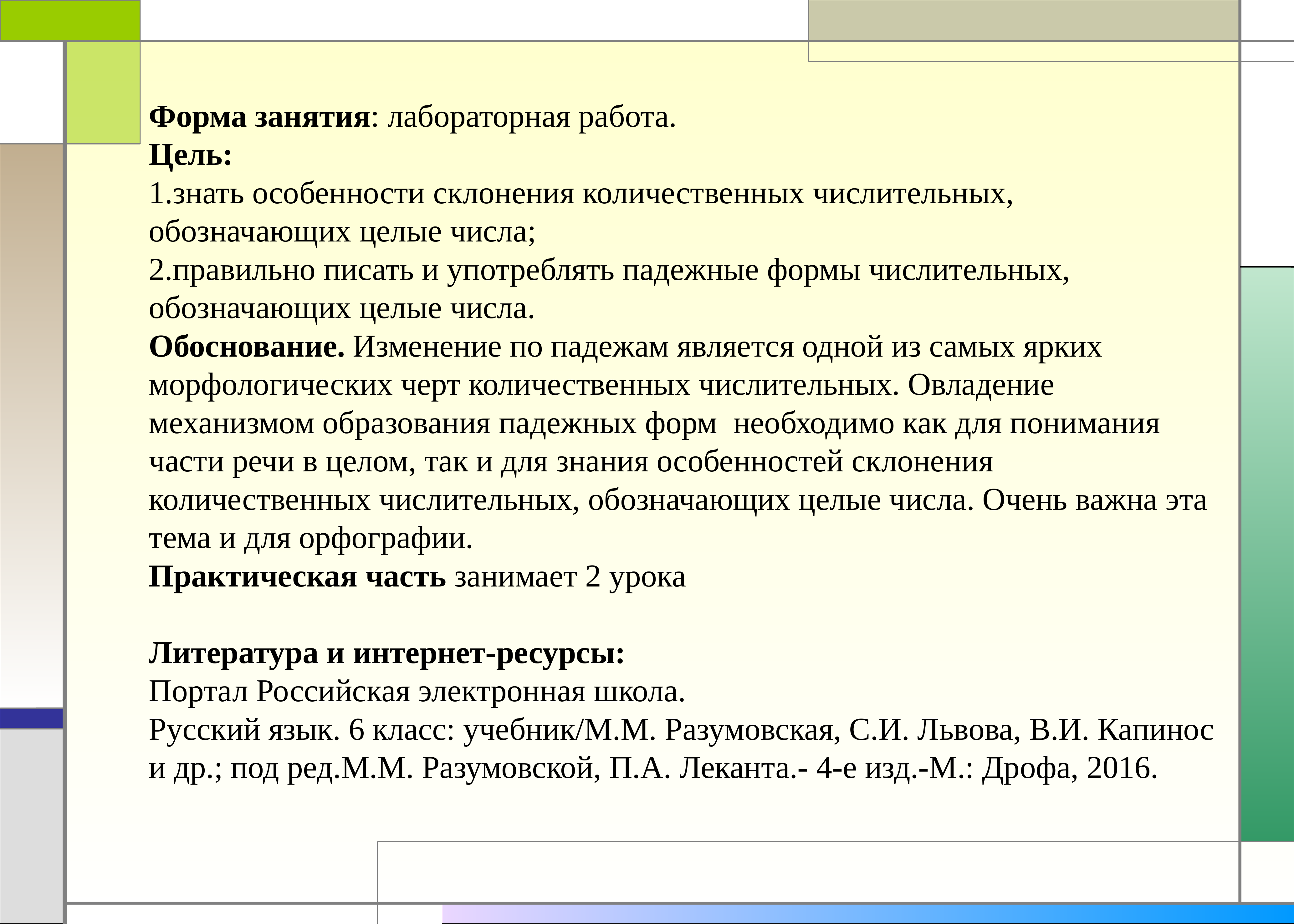

# Форма занятия: лабораторная работа. Цель: 1.знать особенности склонения количественных числительных, обозначающих целые числа; 2.правильно писать и употреблять падежные формы числительных, обозначающих целые числа. Обоснование. Изменение по падежам является одной из самых ярких морфологических черт количественных числительных. Овладение механизмом образования падежных форм  необходимо как для понимания части речи в целом, так и для знания особенностей склонения количественных числительных, обозначающих целые числа. Очень важна эта тема и для орфографии. Практическая часть занимает 2 урока Литература и интернет-ресурсы: Портал Российская электронная школа. Русский язык. 6 класс: учебник/М.М. Разумовская, С.И. Львова, В.И. Капинос и др.; под ред.М.М. Разумовской, П.А. Леканта.- 4-е изд.-М.: Дрофа, 2016.